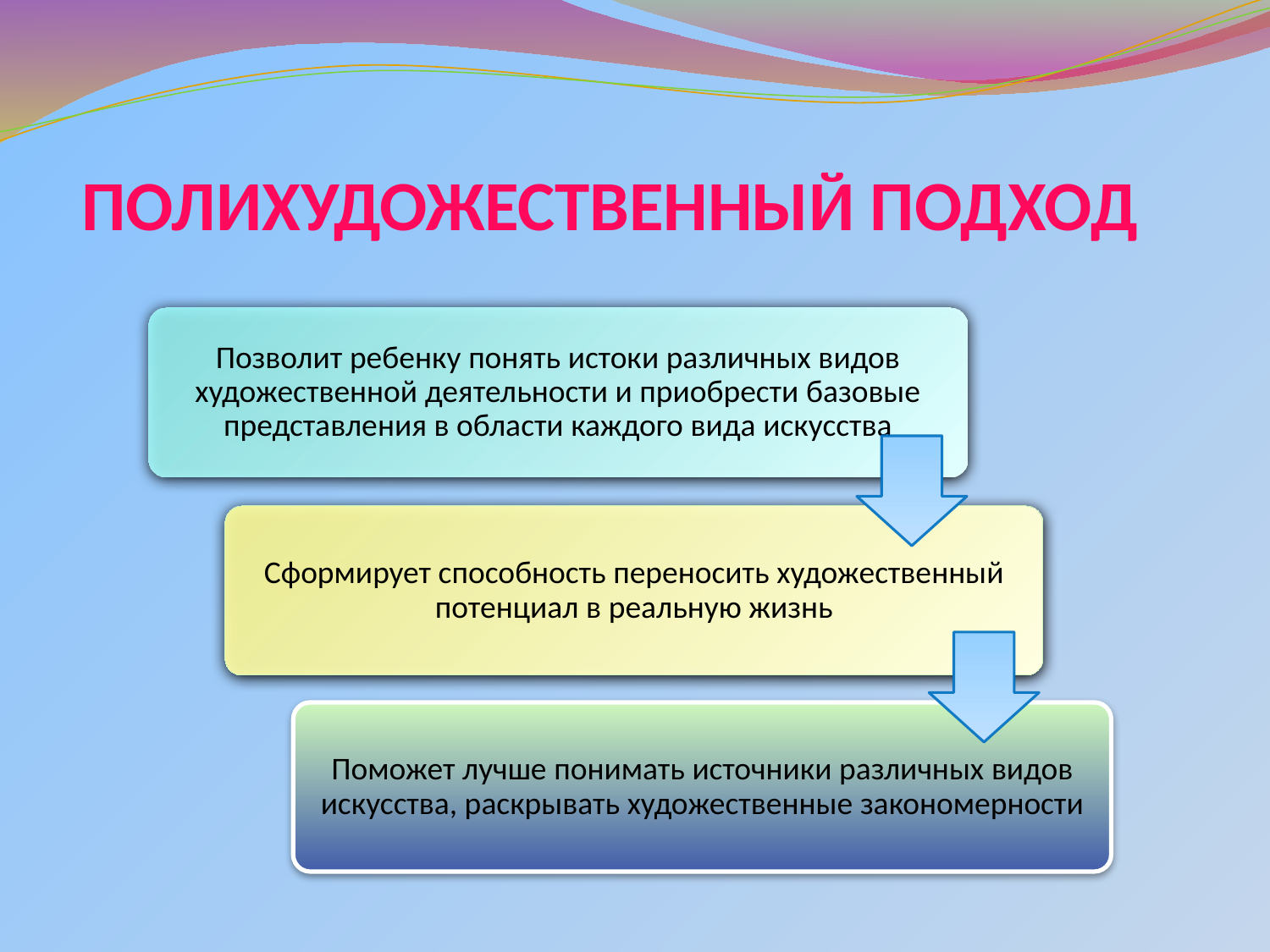

ПОЛИХУДОЖЕСТВЕННЫЙ ПОДХОД
Позволит ребенку понять истоки различных видов художественной деятельности и приобрести базовые представления в области каждого вида искусства
Сформирует способность переносить художественный потенциал в реальную жизнь
Поможет лучше понимать источники различных видов искусства, раскрывать художественные закономерности